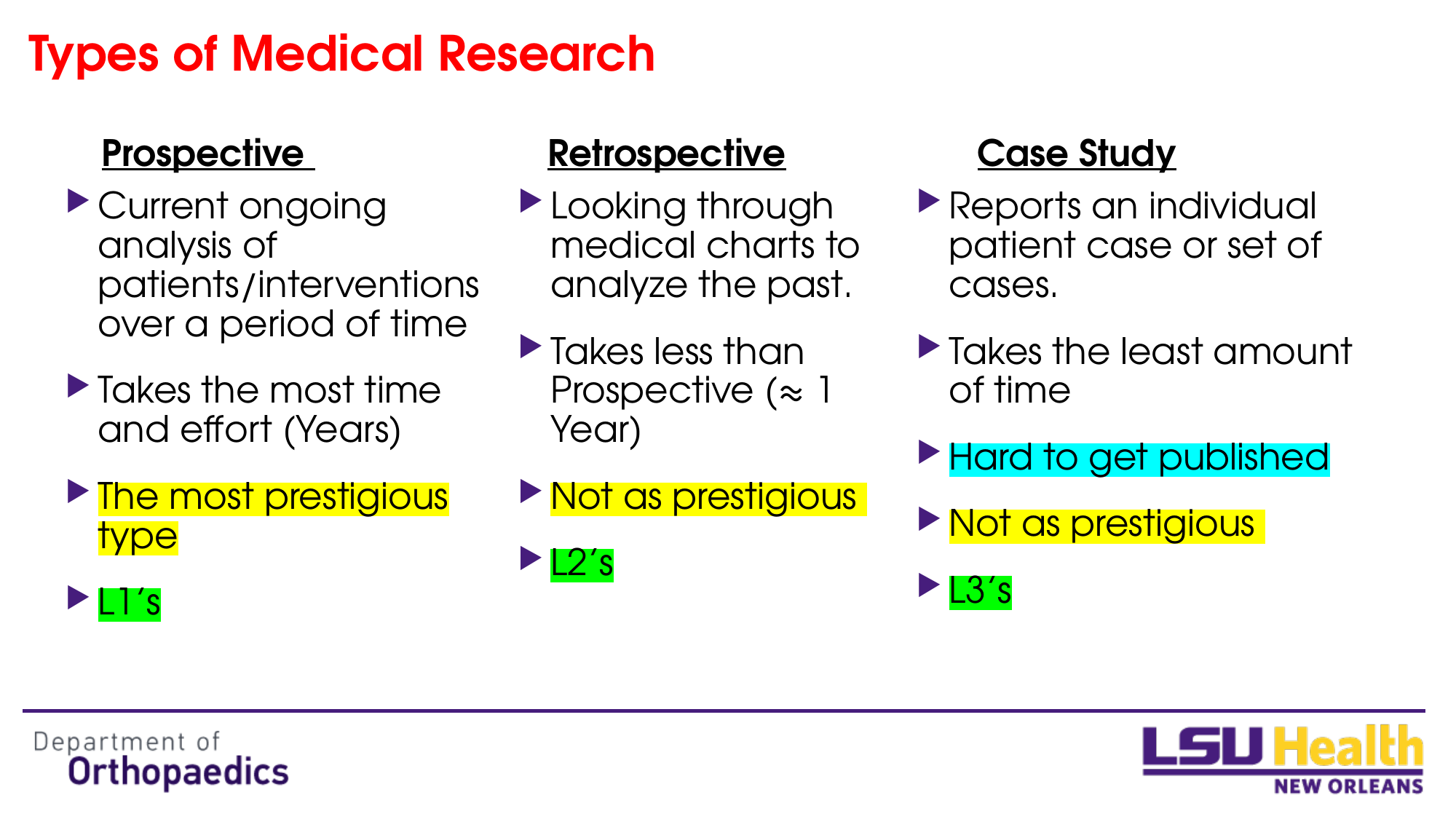

# Types of Medical Research
Prospective
Retrospective
Case Study
Current ongoing analysis of patients/interventions over a period of time
Takes the most time and effort (Years)
The most prestigious type
L1’s
Looking through medical charts to analyze the past.
Takes less than Prospective (≈ 1 Year)
Not as prestigious
L2’s
Reports an individual patient case or set of cases.
Takes the least amount of time
Hard to get published
Not as prestigious
L3’s